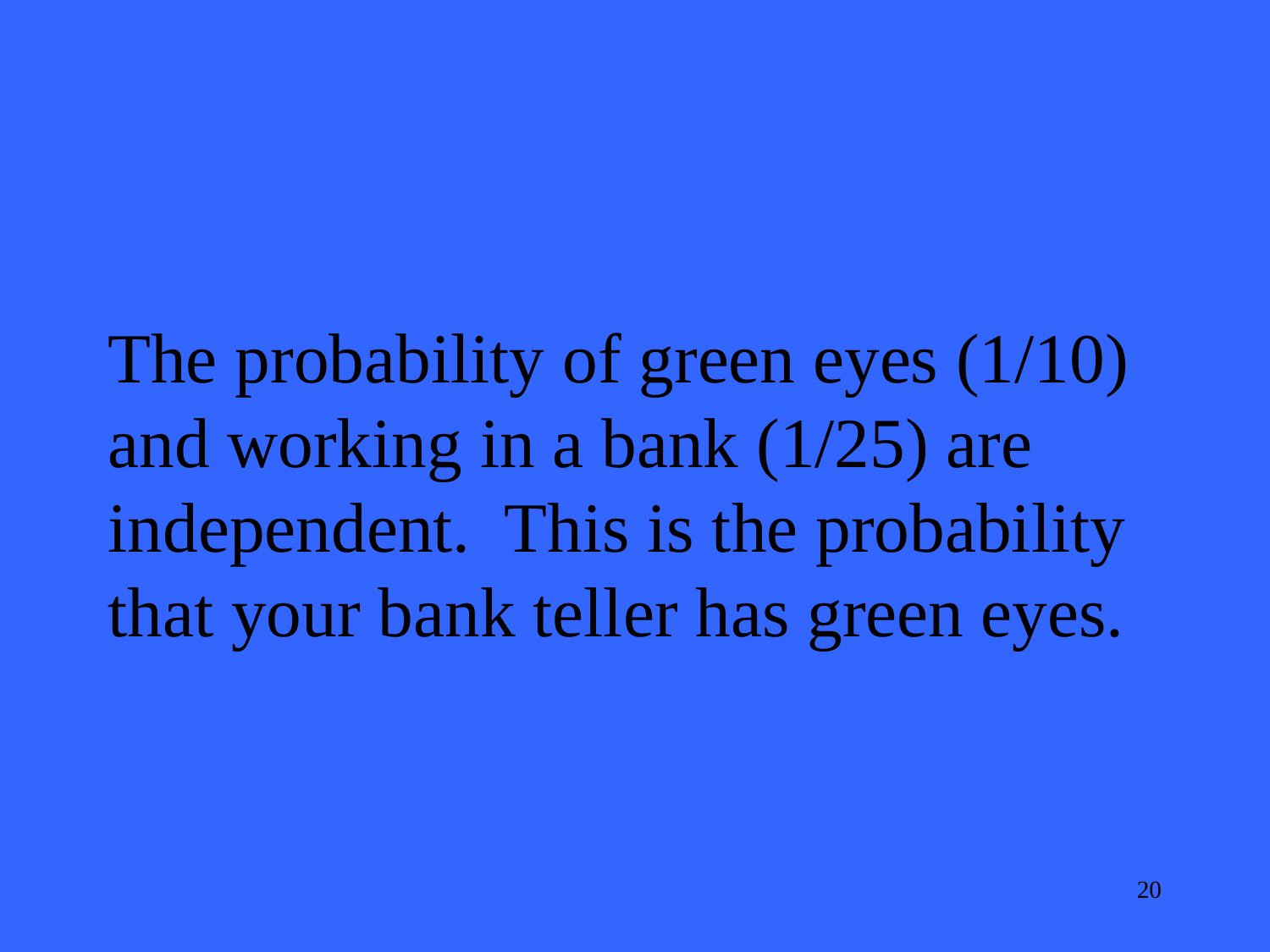

The probability of green eyes (1/10) and working in a bank (1/25) are independent.  This is the probability that your bank teller has green eyes.

20